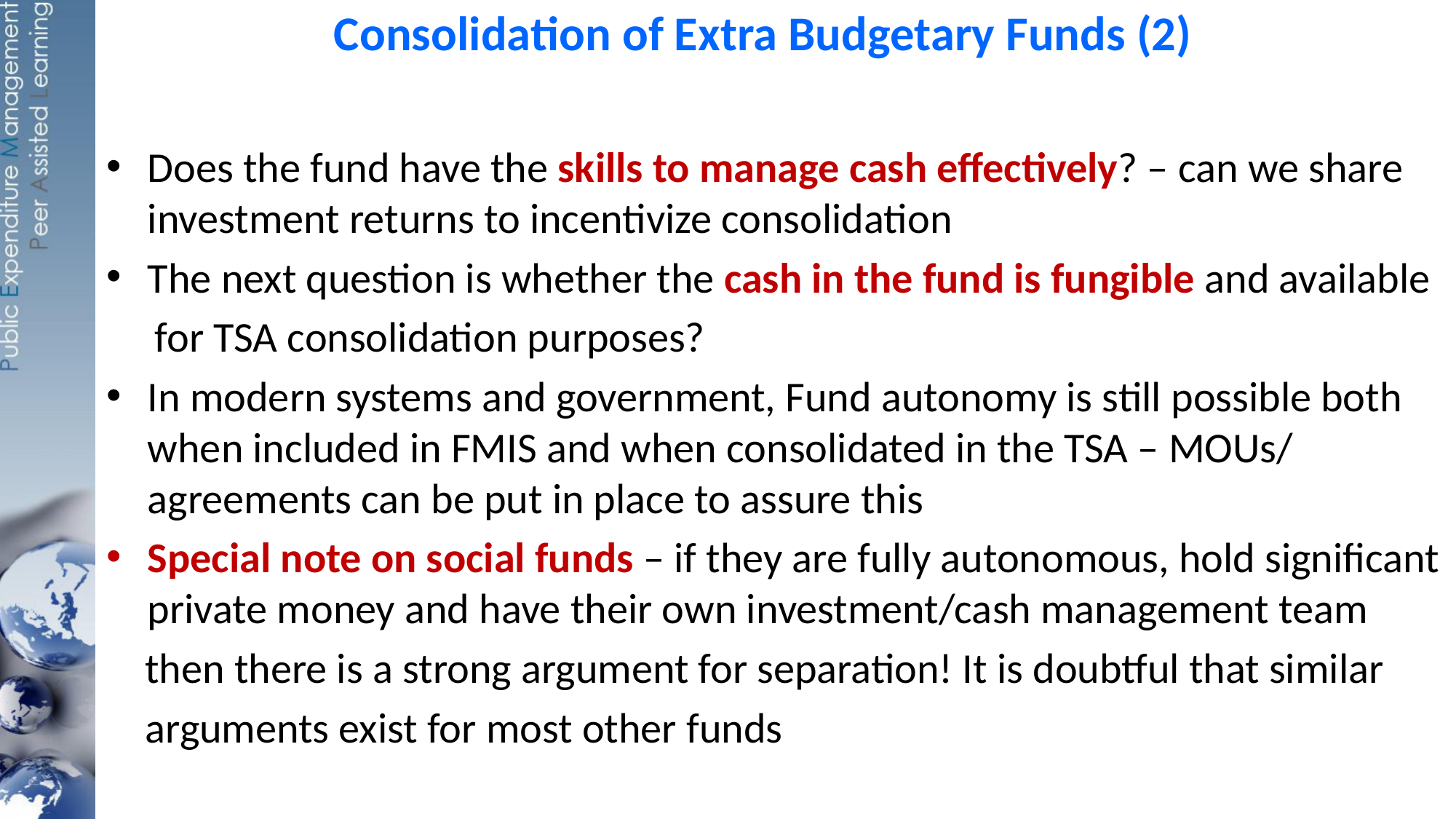

# Consolidation of Extra Budgetary Funds (2)
Does the fund have the skills to manage cash effectively? – can we share investment returns to incentivize consolidation
The next question is whether the cash in the fund is fungible and available
     for TSA consolidation purposes?
In modern systems and government, Fund autonomy is still possible both when included in FMIS and when consolidated in the TSA – MOUs/ agreements can be put in place to assure this
Special note on social funds – if they are fully autonomous, hold significant private money and have their own investment/cash management team
    then there is a strong argument for separation! It is doubtful that similar
    arguments exist for most other funds